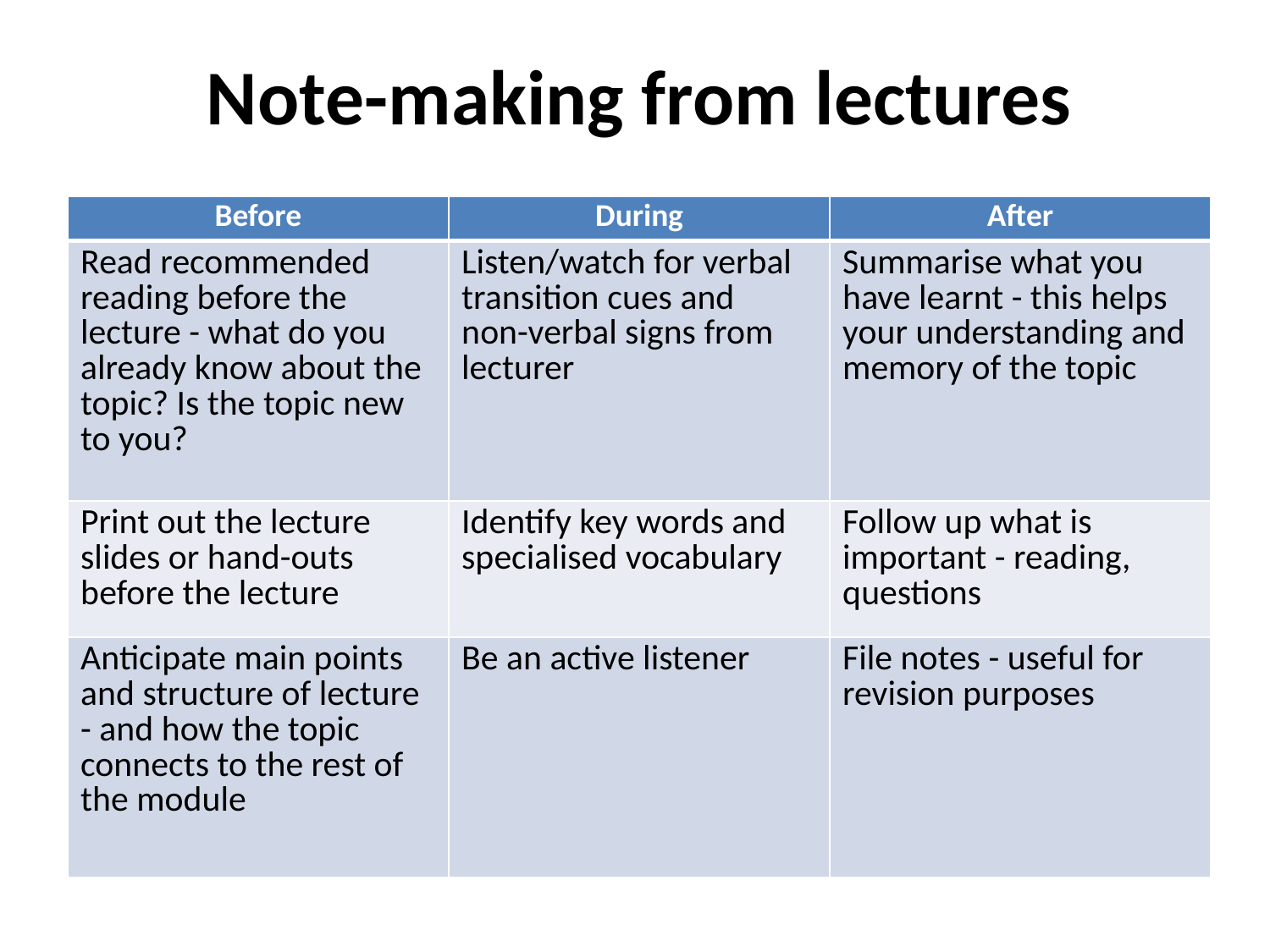

# Note-making from lectures
| Before | During | After |
| --- | --- | --- |
| Read recommended reading before the lecture - what do you already know about the topic? Is the topic new to you? | Listen/watch for verbal transition cues and non-verbal signs from lecturer | Summarise what you have learnt - this helps your understanding and memory of the topic |
| Print out the lecture slides or hand-outs before the lecture | Identify key words and specialised vocabulary | Follow up what is important - reading, questions |
| Anticipate main points and structure of lecture - and how the topic connects to the rest of the module | Be an active listener | File notes - useful for revision purposes |